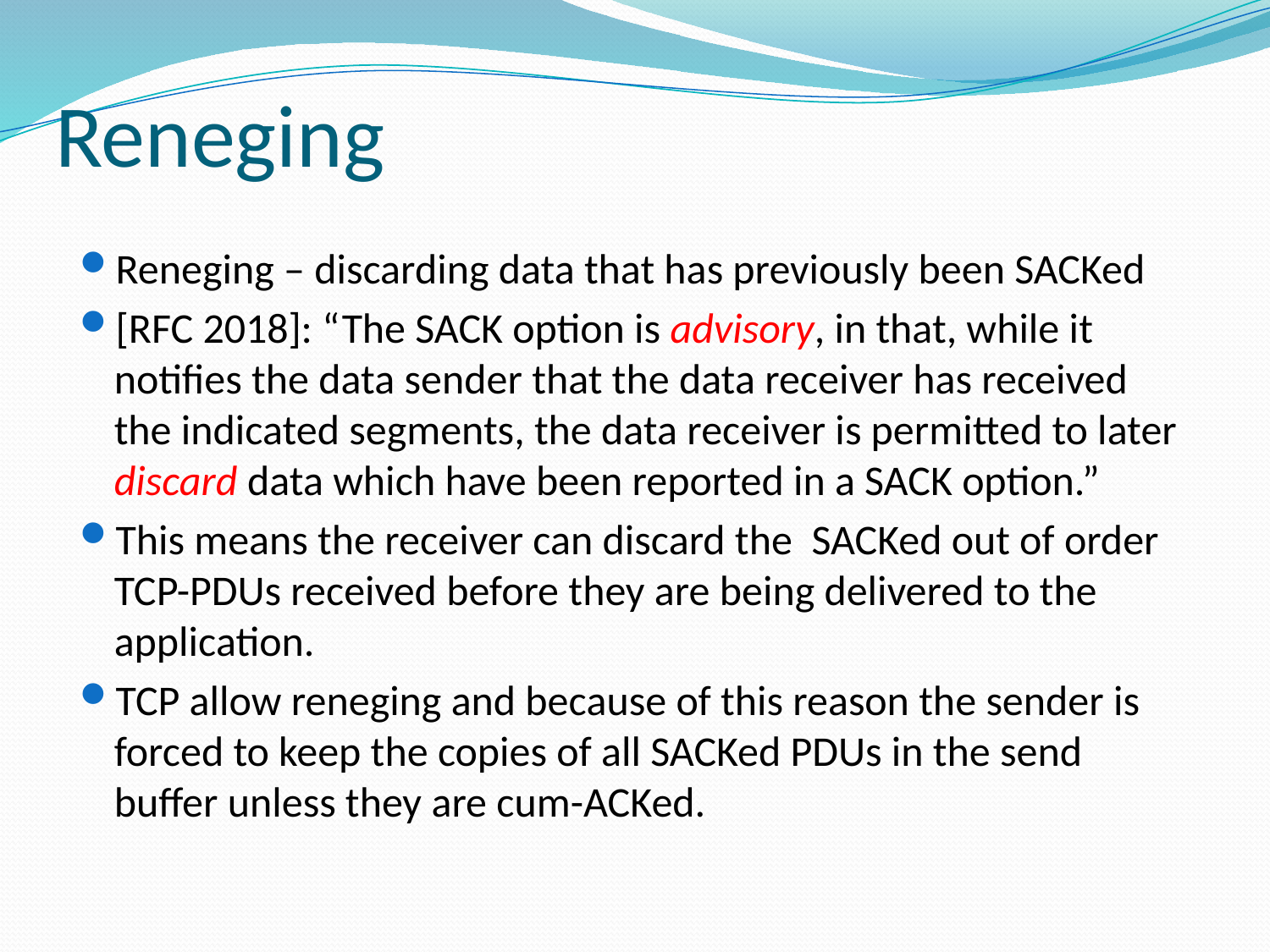

# Reneging

Reneging – discarding data that has previously been SACKed
[RFC 2018]: “The SACK option is advisory, in that, while it notifies the data sender that the data receiver has received the indicated segments, the data receiver is permitted to later discard data which have been reported in a SACK option.”
This means the receiver can discard the  SACKed out of order TCP-PDUs received before they are being delivered to the application.
TCP allow reneging and because of this reason the sender is forced to keep the copies of all SACKed PDUs in the send buffer unless they are cum-ACKed.